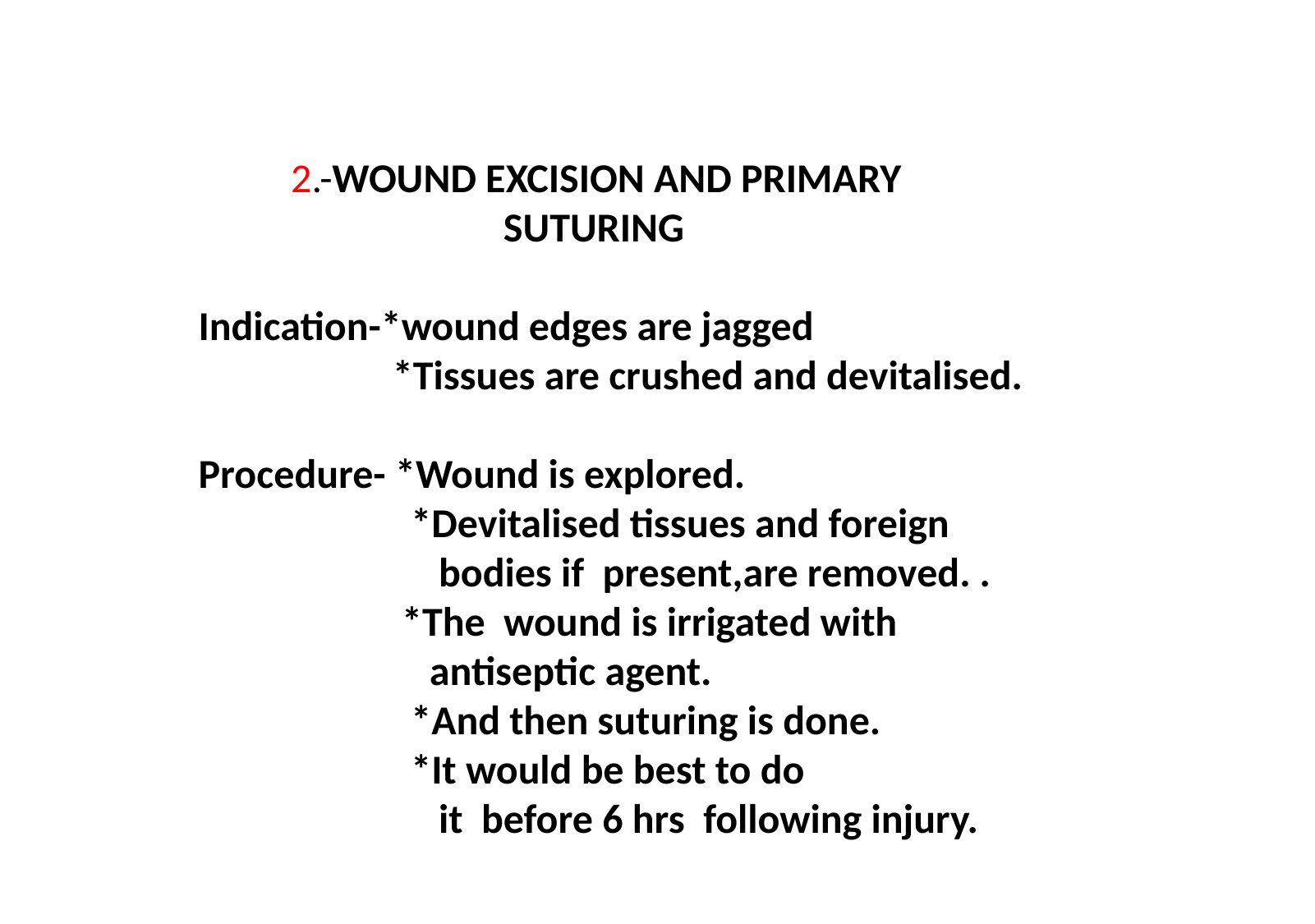

2.-WOUND EXCISION AND PRIMARY
                                 SUTURING

Indication-*wound edges are jagged
                     *Tissues are crushed and devitalised.

Procedure- *Wound is explored.
                       *Devitalised tissues and foreign
                          bodies if  present,are removed. .
                      *The  wound is irrigated with
                         antiseptic agent.
                       *And then suturing is done.
                       *It would be best to do
                          it  before 6 hrs  following injury.